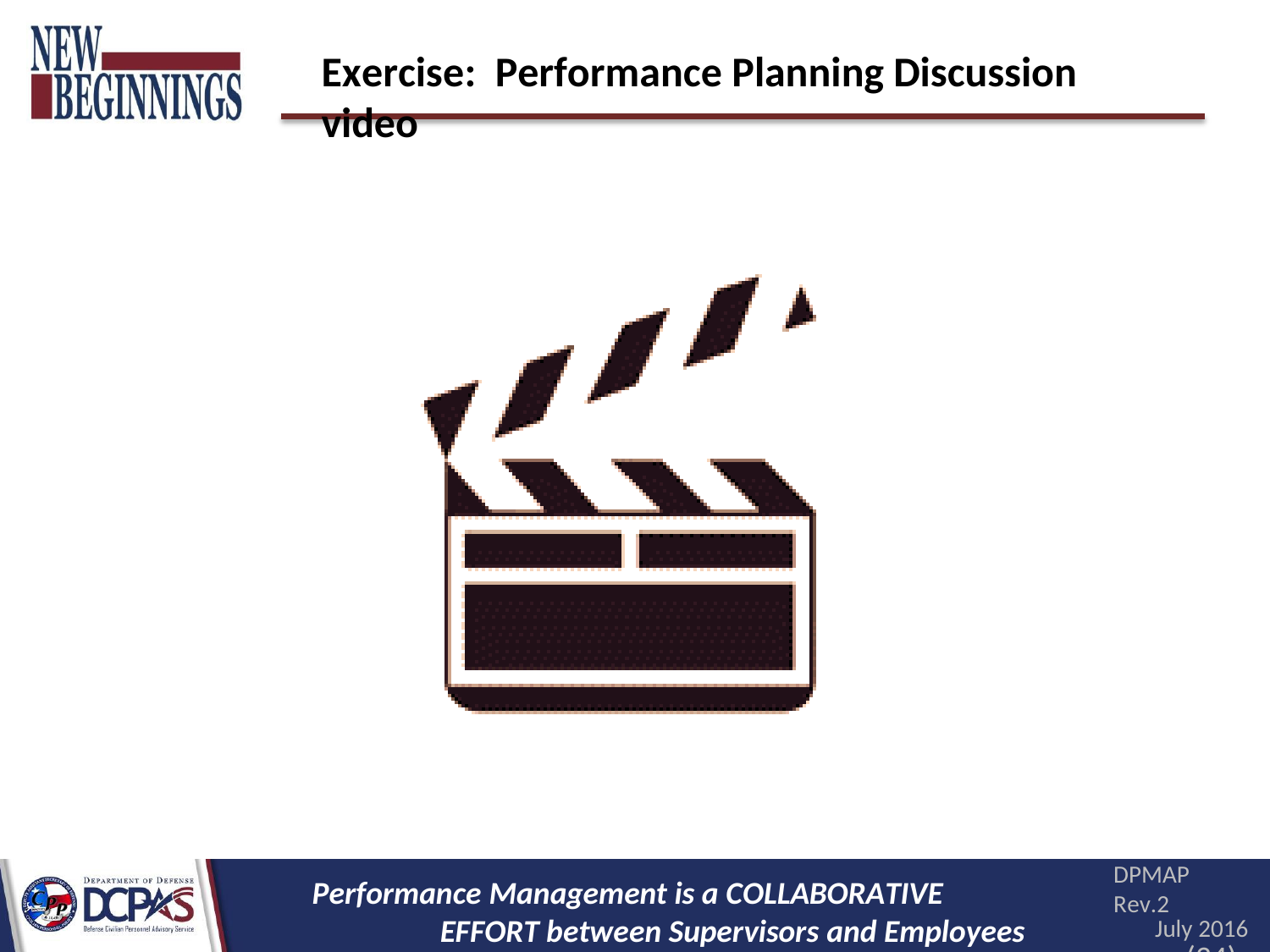

Exercise:	Performance Planning Discussion video

DPMAP Rev.2
July 2016
(34)
Performance Management is a COLLABORATIVE EFFORT between Supervisors and Employees